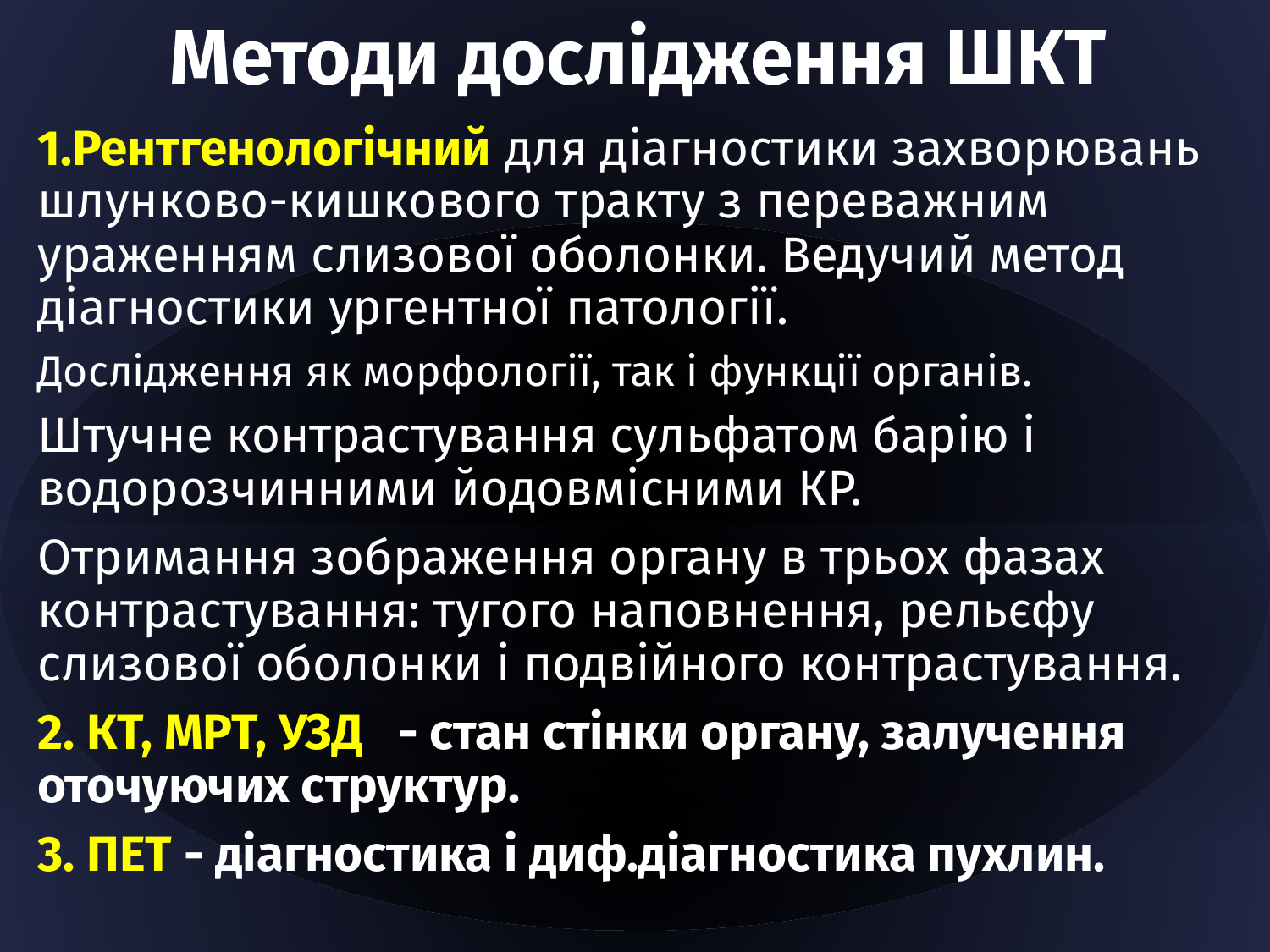

# Методи дослідження ШКТ
1.Рентгенологічний для діагностики захворювань шлунково-кишкового тракту з переважним ураженням слизової оболонки. Ведучий метод діагностики ургентної патології.
Дослідження як морфології, так і функції органів.
Штучне контрастування сульфатом барію і водорозчинними йодовмісними КР.
Отримання зображення органу в трьох фазах контрастування: тугого наповнення, рельєфу слизової оболонки і подвійного контрастування.
2. КТ, МРТ, УЗД   - стан стінки органу, залучення оточуючих структур.
3. ПЕТ - діагностика і диф.діагностика пухлин.